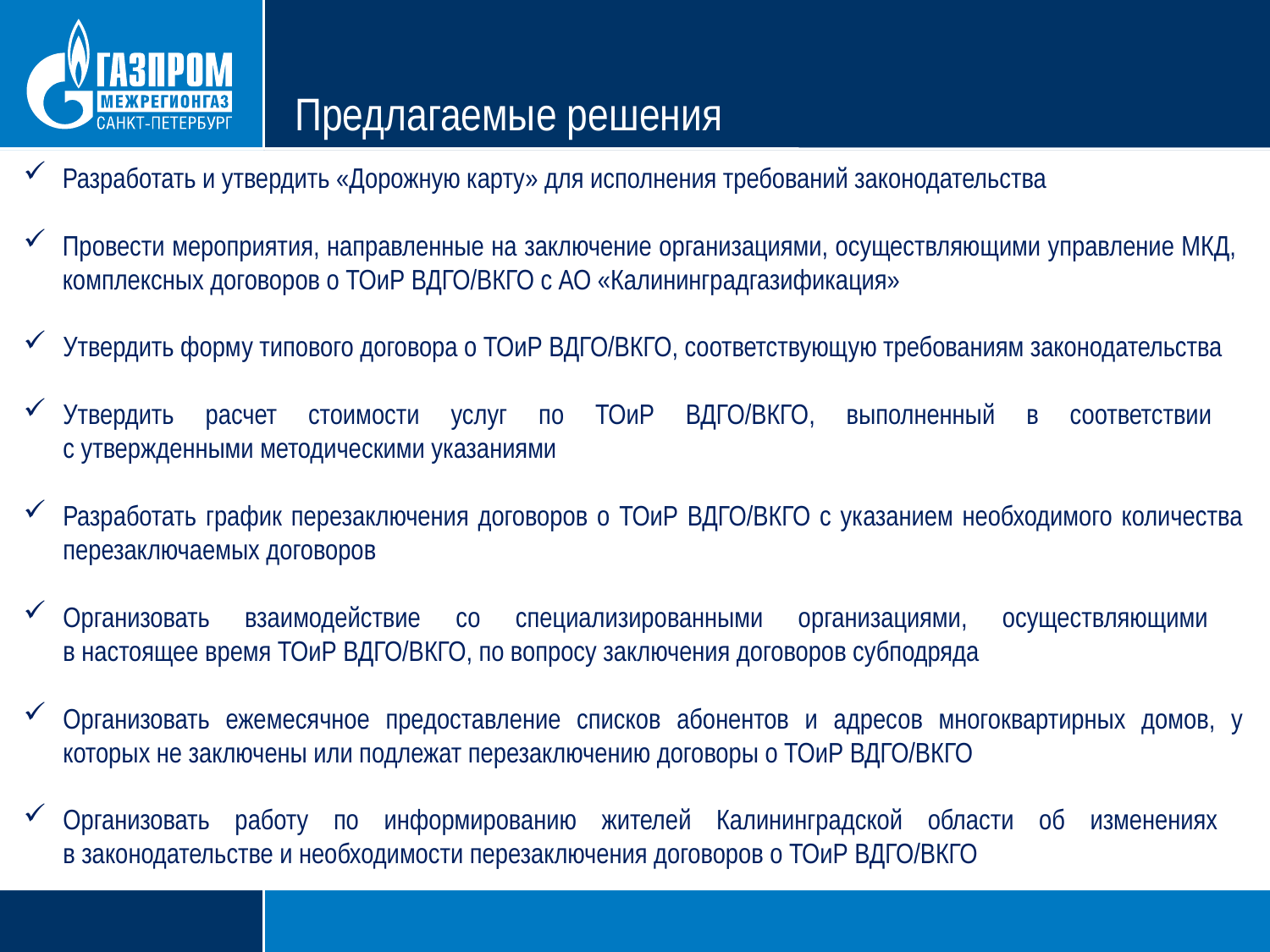

# Предлагаемые решения
Разработать и утвердить «Дорожную карту» для исполнения требований законодательства

Провести мероприятия, направленные на заключение организациями, осуществляющими управление МКД,  комплексных договоров о ТОиР ВДГО/ВКГО с АО «Калининградгазификация»

Утвердить форму типового договора о ТОиР ВДГО/ВКГО, соответствующую требованиям законодательства

Утвердить расчет стоимости услуг по ТОиР ВДГО/ВКГО, выполненный в соответствии
с утвержденными методическими указаниями

Разработать график перезаключения договоров о ТОиР ВДГО/ВКГО с указанием необходимого количества перезаключаемых договоров

Организовать взаимодействие со специализированными организациями, осуществляющими
в настоящее время ТОиР ВДГО/ВКГО, по вопросу заключения договоров субподряда

Организовать ежемесячное предоставление списков абонентов и адресов многоквартирных домов, у которых не заключены или подлежат перезаключению договоры о ТОиР ВДГО/ВКГО

Организовать работу по информированию жителей Калининградской области об изменениях
в законодательстве и необходимости перезаключения договоров о ТОиР ВДГО/ВКГО